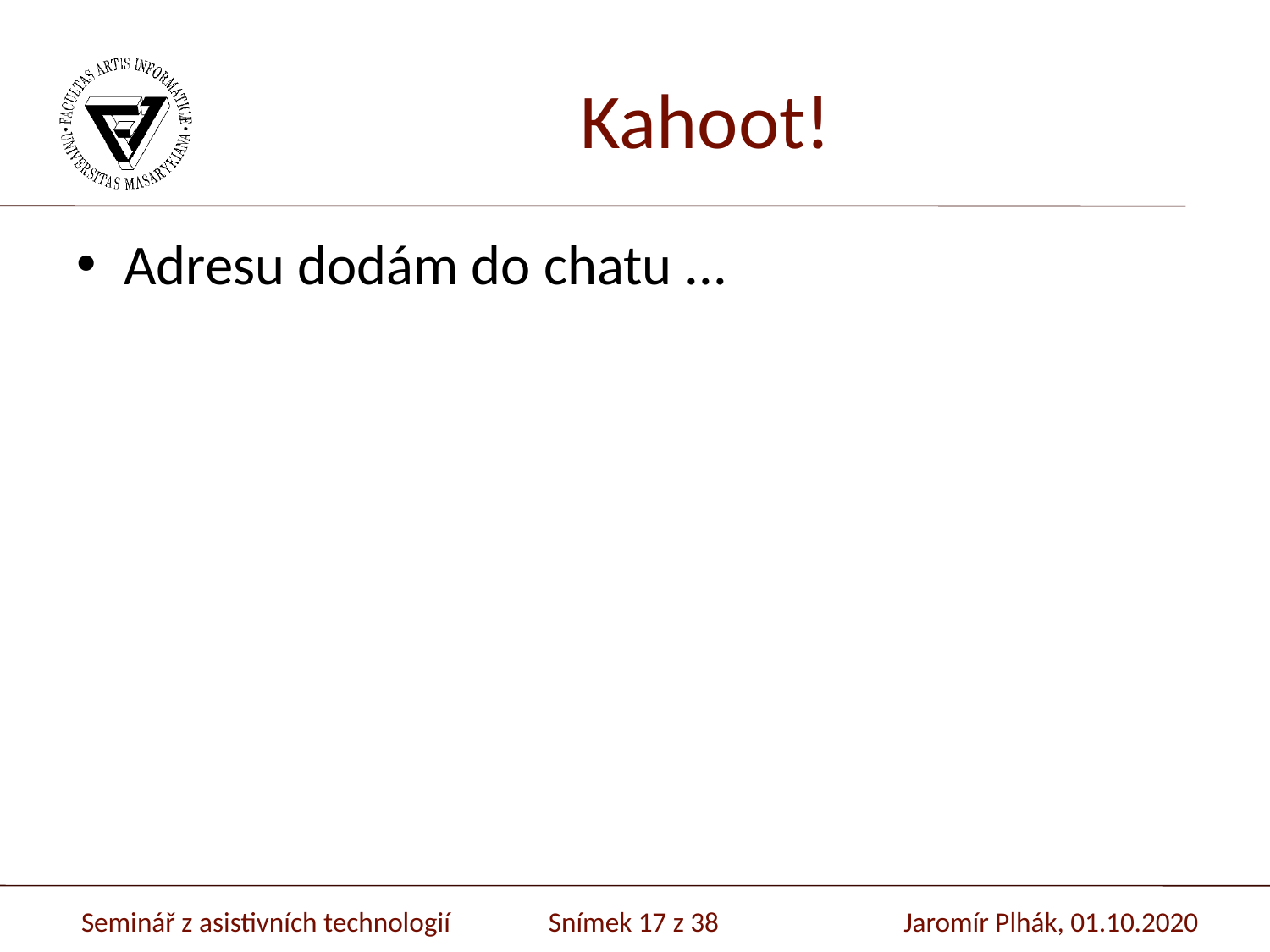

# Kahoot!
Adresu dodám do chatu ...